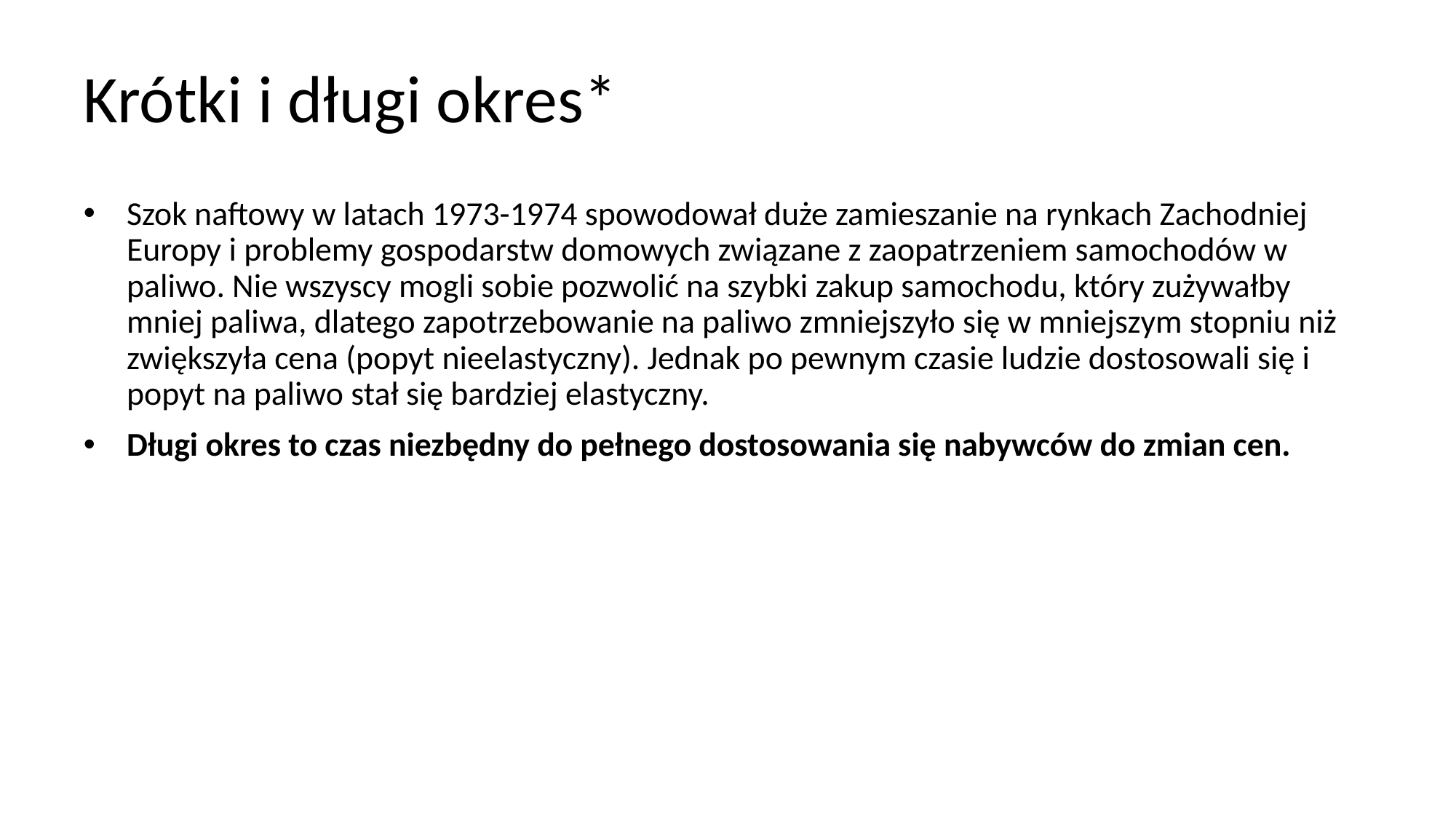

# Krótki i długi okres*
Szok naftowy w latach 1973-1974 spowodował duże zamieszanie na rynkach Zachodniej Europy i problemy gospodarstw domowych związane z zaopatrzeniem samochodów w paliwo. Nie wszyscy mogli sobie pozwolić na szybki zakup samochodu, który zużywałby mniej paliwa, dlatego zapotrzebowanie na paliwo zmniejszyło się w mniejszym stopniu niż zwiększyła cena (popyt nieelastyczny). Jednak po pewnym czasie ludzie dostosowali się i popyt na paliwo stał się bardziej elastyczny.
Długi okres to czas niezbędny do pełnego dostosowania się nabywców do zmian cen.